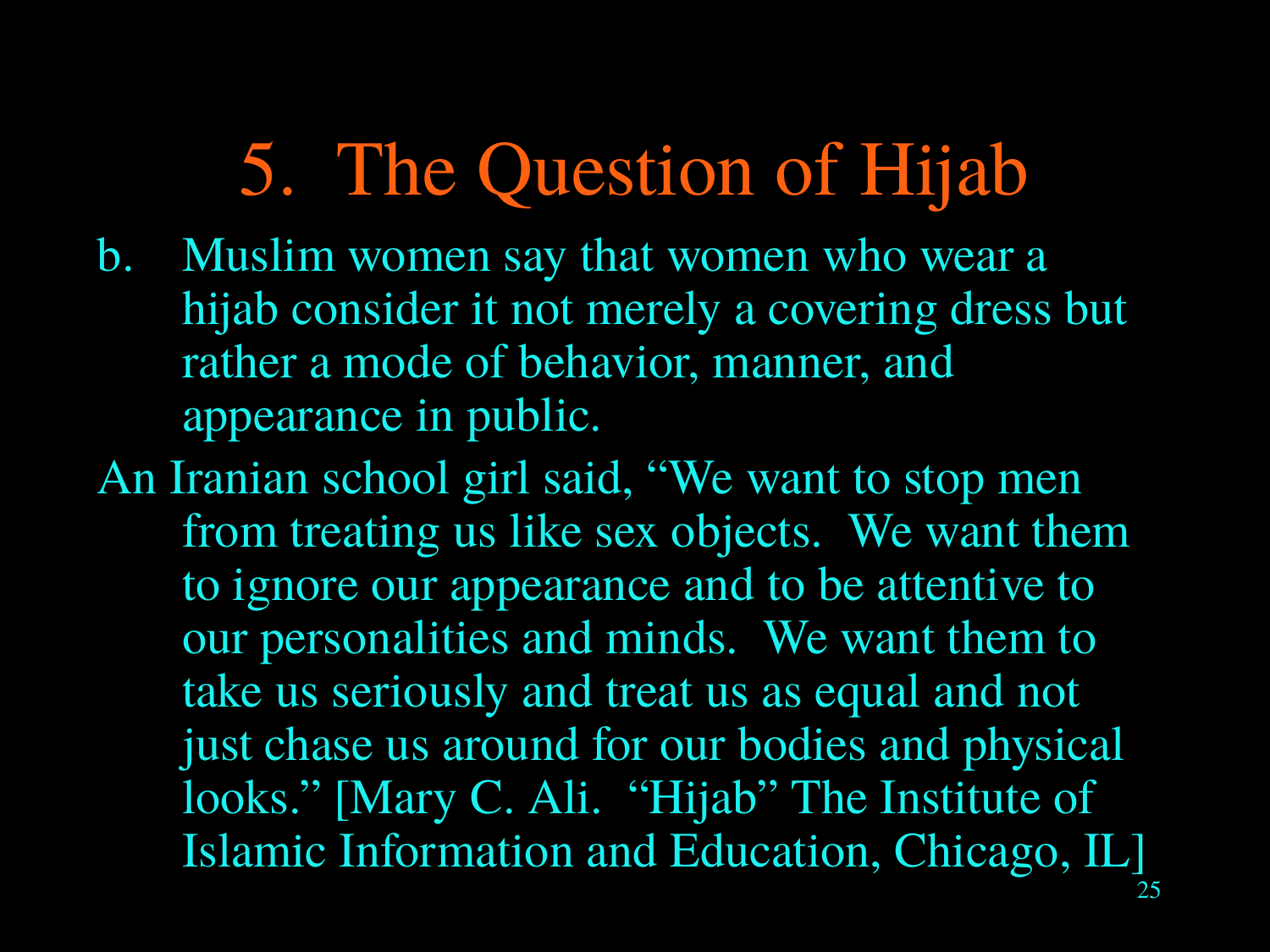

# 5.  The Question of Hijab
b.	Muslim women say that women who wear a hijab consider it not merely a covering dress but rather a mode of behavior, manner, and appearance in public.
An Iranian school girl said, “We want to stop men from treating us like sex objects.  We want them to ignore our appearance and to be attentive to our personalities and minds.  We want them to take us seriously and treat us as equal and not just chase us around for our bodies and physical looks.” [Mary C. Ali.  “Hijab” The Institute of Islamic Information and Education, Chicago, IL]
25